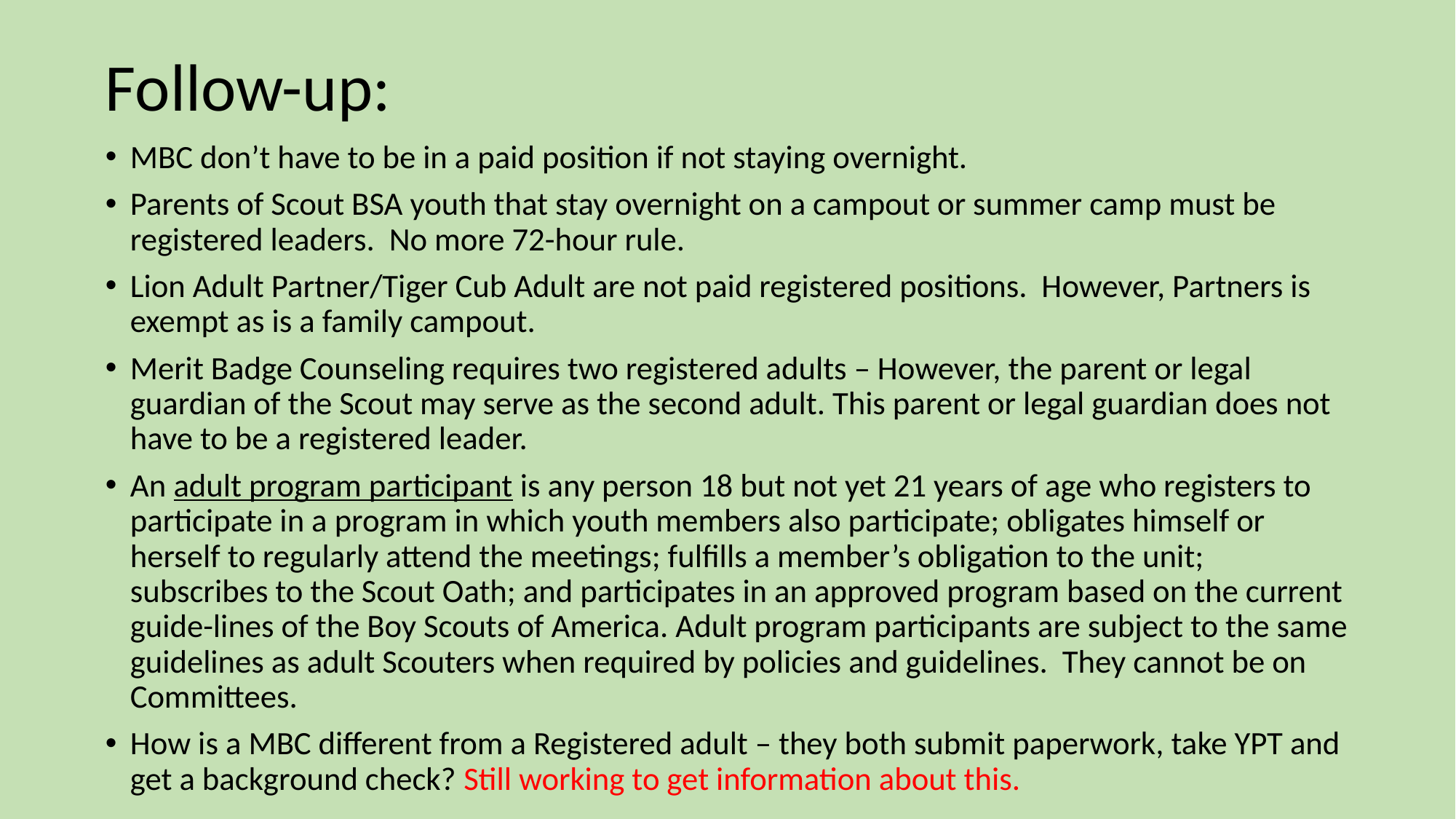

# Follow-up:
MBC don’t have to be in a paid position if not staying overnight.
Parents of Scout BSA youth that stay overnight on a campout or summer camp must be registered leaders.  No more 72-hour rule.
Lion Adult Partner/Tiger Cub Adult are not paid registered positions.  However, Partners is exempt as is a family campout.
Merit Badge Counseling requires two registered adults – However, the parent or legal guardian of the Scout may serve as the second adult. This parent or legal guardian does not have to be a registered leader.
An adult program participant is any person 18 but not yet 21 years of age who registers to participate in a program in which youth members also participate; obligates himself or herself to regularly attend the meetings; fulfills a member’s obligation to the unit; subscribes to the Scout Oath; and participates in an approved program based on the current guide-lines of the Boy Scouts of America. Adult program participants are subject to the same guidelines as adult Scouters when required by policies and guidelines.  They cannot be on Committees.
How is a MBC different from a Registered adult – they both submit paperwork, take YPT and get a background check? Still working to get information about this.